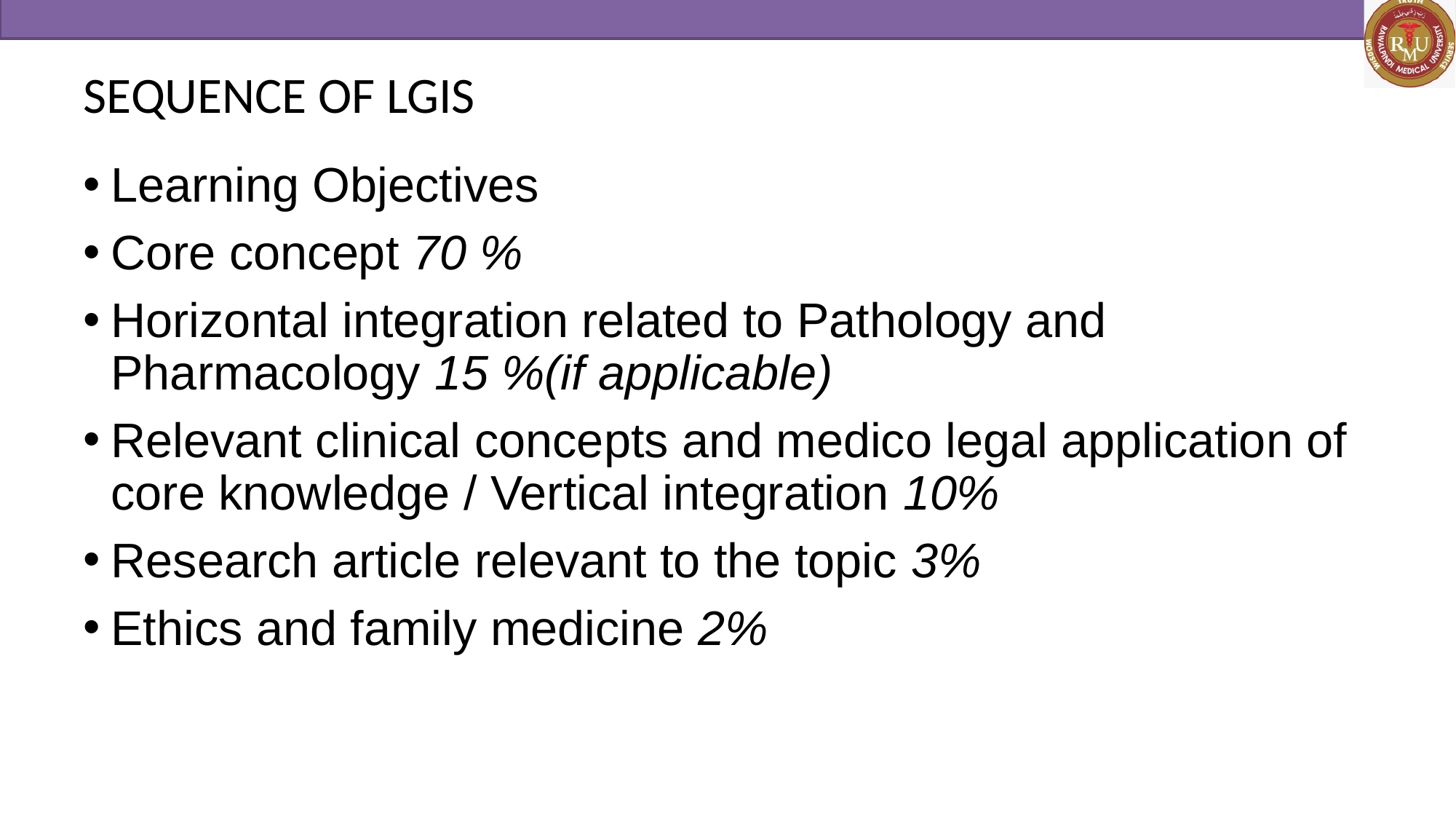

# SEQUENCE OF LGIS
Learning Objectives
Core concept 70 %
Horizontal integration related to Pathology and Pharmacology 15 %(if applicable)
Relevant clinical concepts and medico legal application of core knowledge / Vertical integration 10%
Research article relevant to the topic 3%
Ethics and family medicine 2%